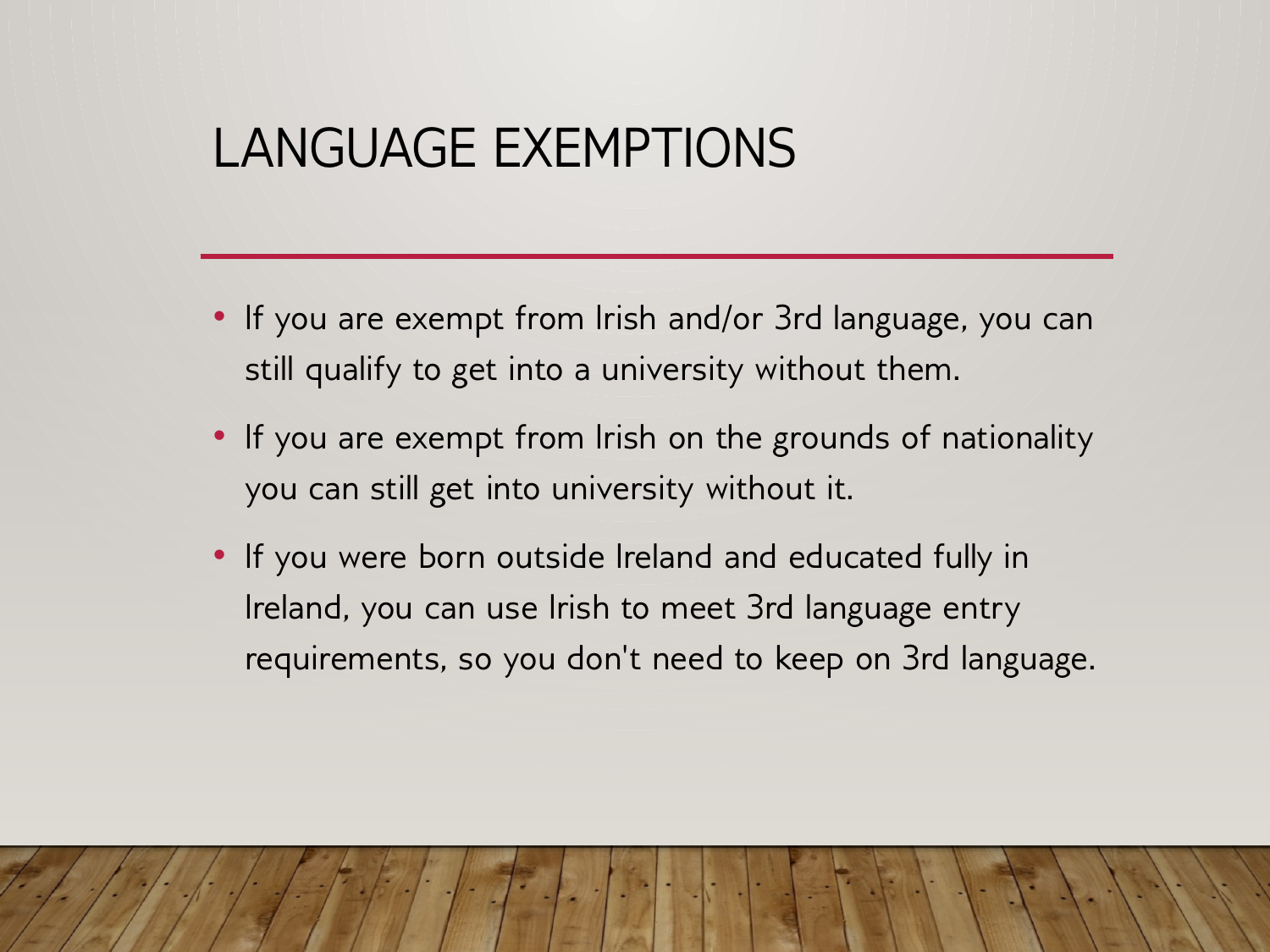

# Language Exemptions
If you are exempt from Irish and/or 3rd language, you can still qualify to get into a university without them.
If you are exempt from Irish on the grounds of nationality you can still get into university without it.
If you were born outside Ireland and educated fully in Ireland, you can use Irish to meet 3rd language entry requirements, so you don't need to keep on 3rd language.